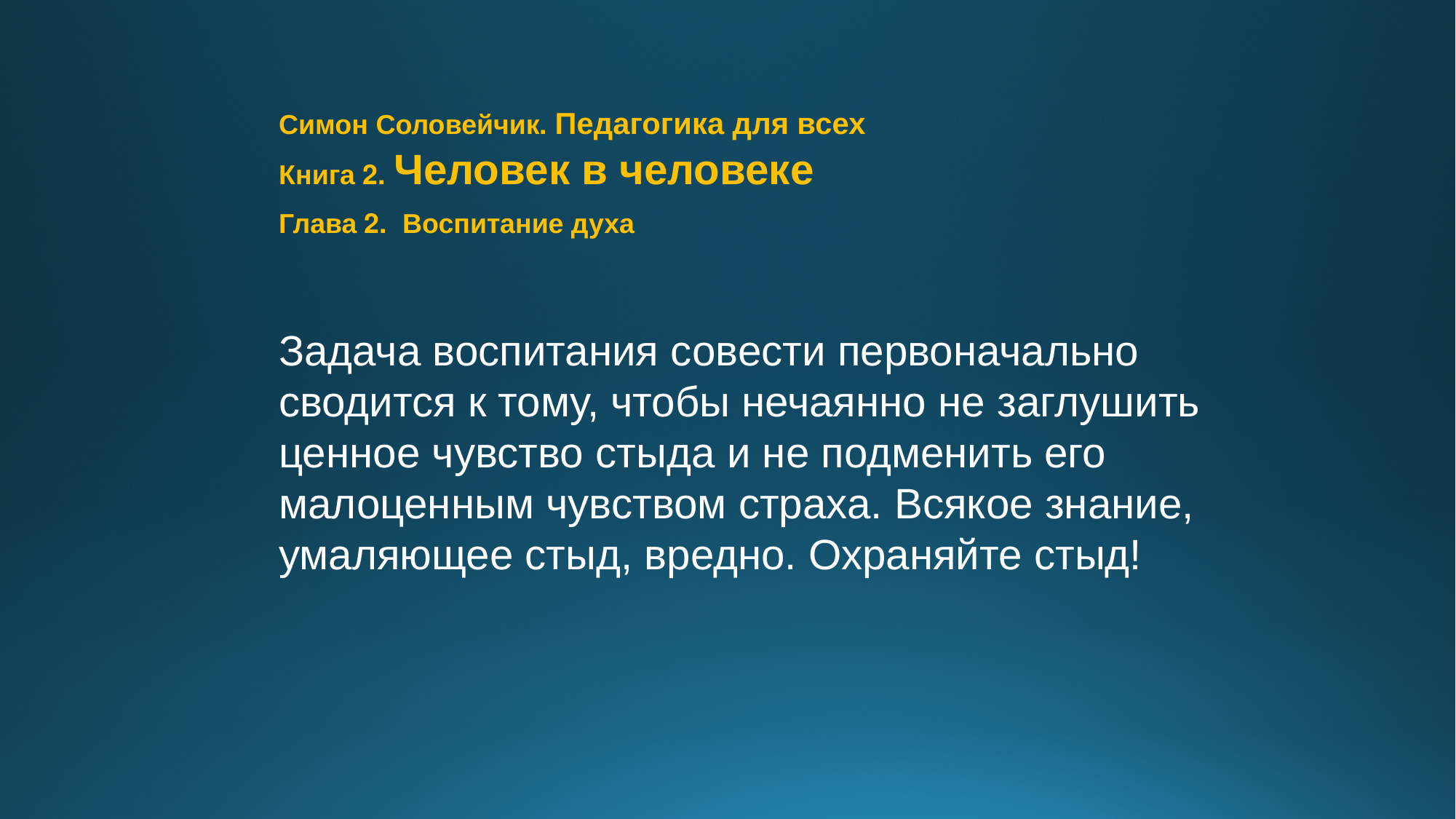

Симон Соловейчик. Педагогика для всех

Книга 2. Человек в человеке

Глава 2.  Воспитание духа

Задача воспитания совести первоначально сводится к тому, чтобы нечаянно не заглушить ценное чувство стыда и не подменить его малоценным чувством страха. Всякое знание, умаляющее стыд, вредно. Охраняйте стыд!